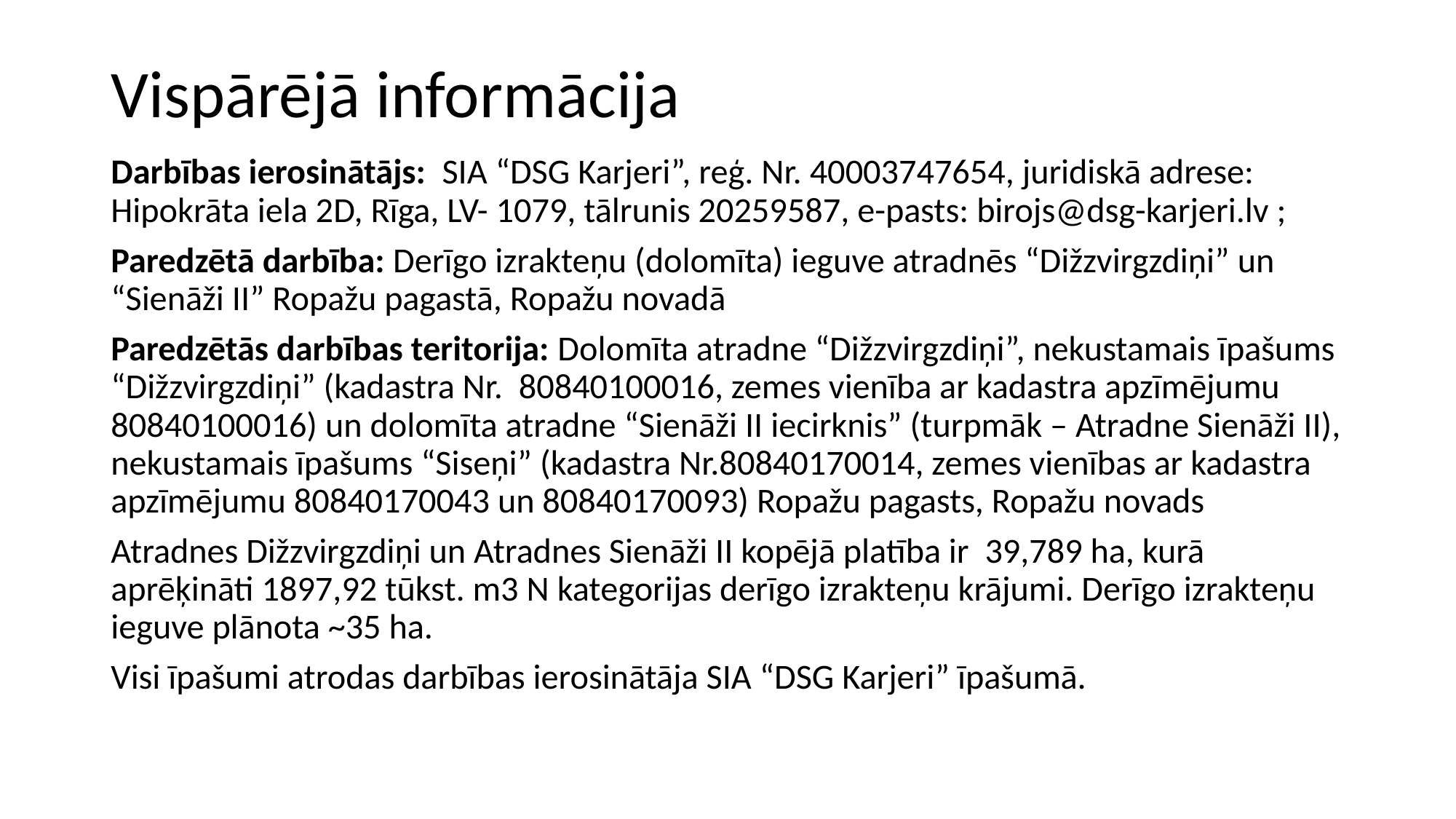

# Vispārējā informācija
Darbības ierosinātājs:  SIA “DSG Karjeri”, reģ. Nr. 40003747654, juridiskā adrese: Hipokrāta iela 2D, Rīga, LV- 1079, tālrunis 20259587, e-pasts: birojs@dsg-karjeri.lv ;
Paredzētā darbība: Derīgo izrakteņu (dolomīta) ieguve atradnēs “Dižzvirgzdiņi” un “Sienāži II” Ropažu pagastā, Ropažu novadā
Paredzētās darbības teritorija: Dolomīta atradne “Dižzvirgzdiņi”, nekustamais īpašums “Dižzvirgzdiņi” (kadastra Nr.  80840100016, zemes vienība ar kadastra apzīmējumu 80840100016) un dolomīta atradne “Sienāži II iecirknis” (turpmāk – Atradne Sienāži II), nekustamais īpašums “Siseņi” (kadastra Nr.80840170014, zemes vienības ar kadastra apzīmējumu 80840170043 un 80840170093) Ropažu pagasts, Ropažu novads
Atradnes Dižzvirgzdiņi un Atradnes Sienāži II kopējā platība ir  39,789 ha, kurā aprēķināti 1897,92 tūkst. m3 N kategorijas derīgo izrakteņu krājumi. Derīgo izrakteņu ieguve plānota ~35 ha.
Visi īpašumi atrodas darbības ierosinātāja SIA “DSG Karjeri” īpašumā.